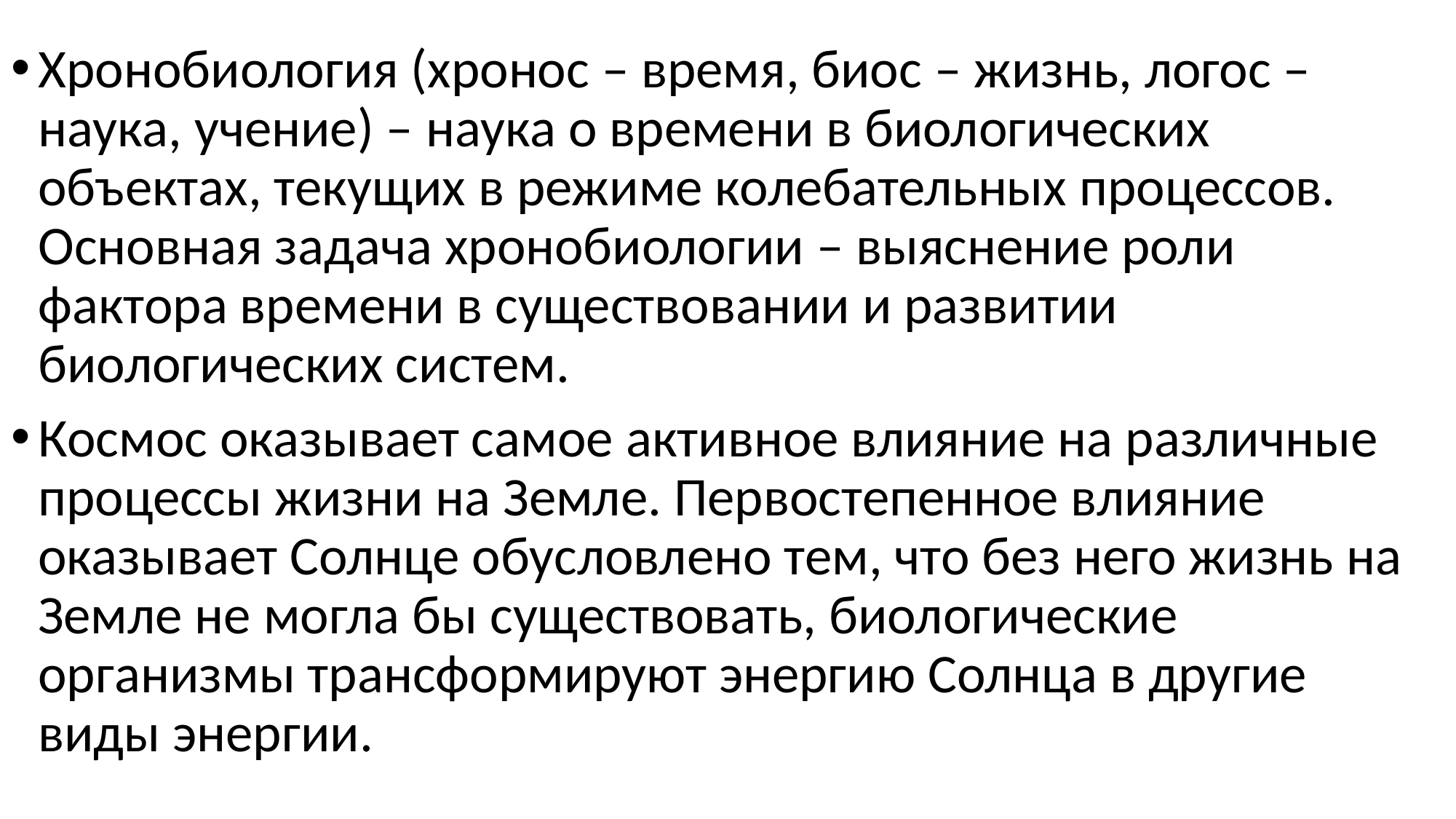

Хронобиология (хронос – время, биос – жизнь, логос – наука, учение) – наука о времени в биологических объектах, текущих в режиме колебательных процессов. Основная задача хронобиологии – выяснение роли фактора времени в существовании и развитии биологических систем.
Космос оказывает самое активное влияние на различные процессы жизни на Земле. Первостепенное влияние оказывает Солнце обусловлено тем, что без него жизнь на Земле не могла бы существовать, биологические организмы трансформируют энергию Солнца в другие виды энергии.
#